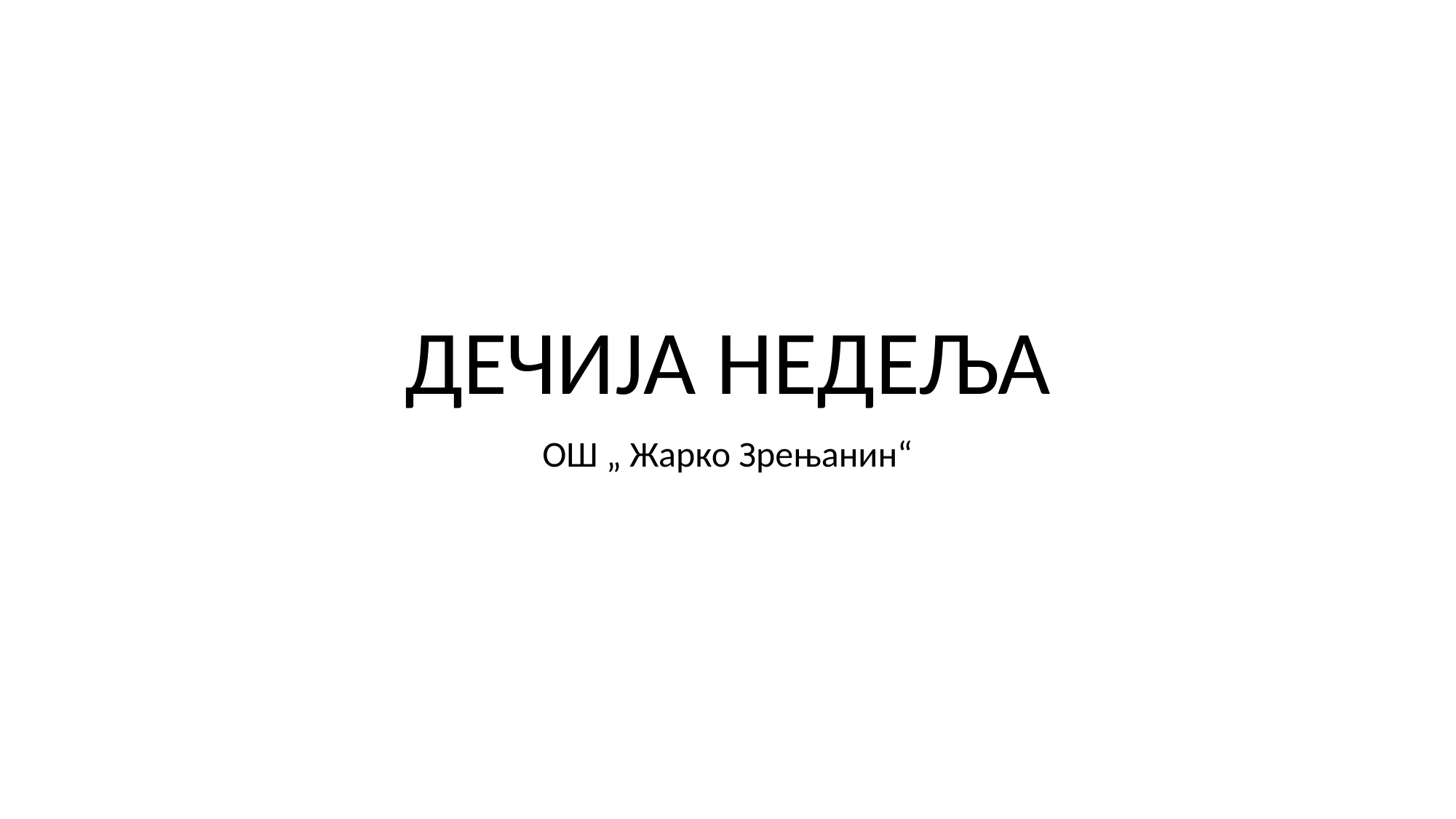

# ДЕЧИЈА НЕДЕЉА
ОШ „ Жарко Зрењанин“